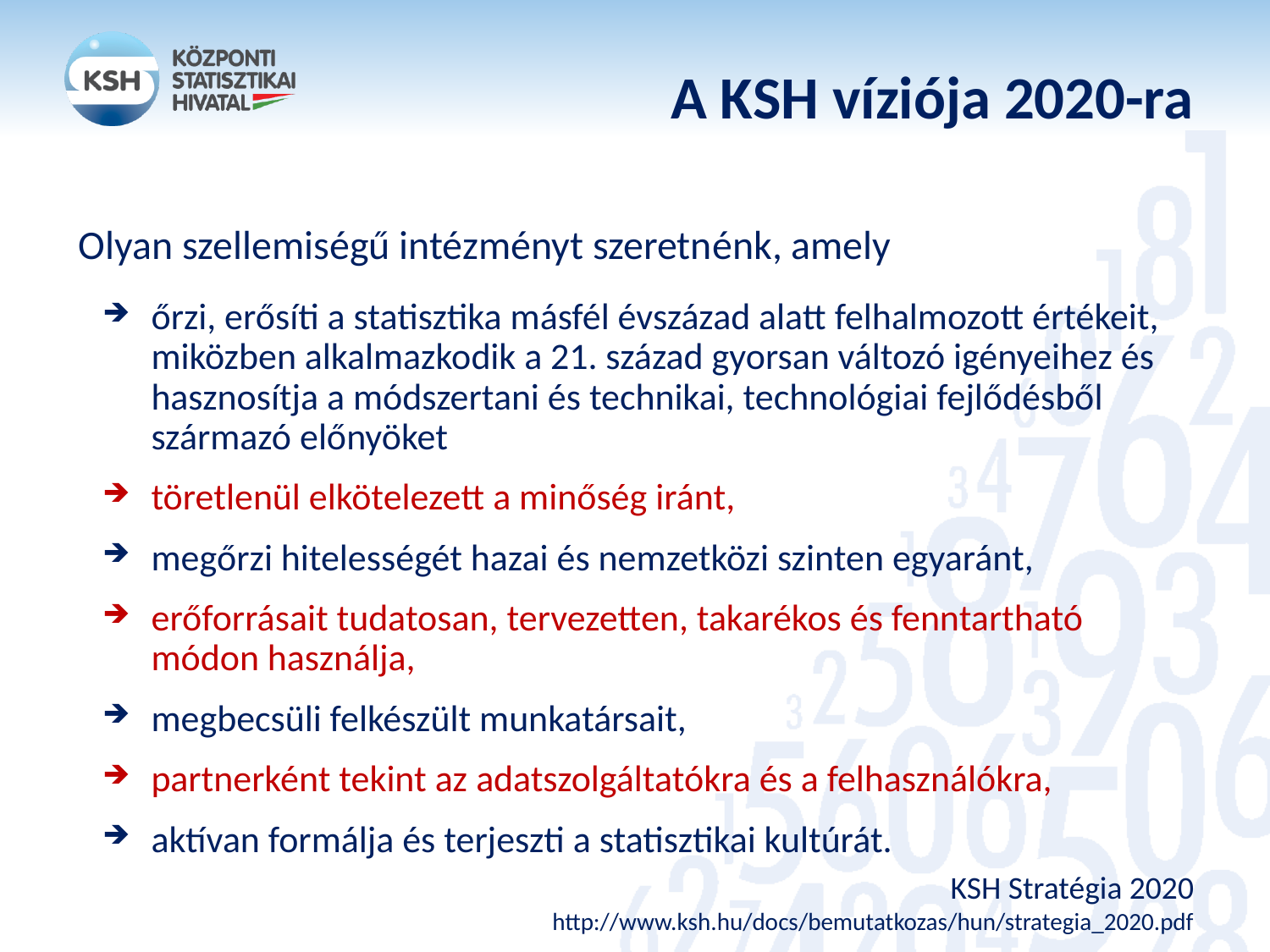

# A KSH víziója 2020-ra
Olyan szellemiségű intézményt szeretnénk, amely
őrzi, erősíti a statisztika másfél évszázad alatt felhalmozott értékeit, miközben alkalmazkodik a 21. század gyorsan változó igényeihez és hasznosítja a módszertani és technikai, technológiai fejlődésből származó előnyöket
töretlenül elkötelezett a minőség iránt,
megőrzi hitelességét hazai és nemzetközi szinten egyaránt,
erőforrásait tudatosan, tervezetten, takarékos és fenntartható módon használja,
megbecsüli felkészült munkatársait,
partnerként tekint az adatszolgáltatókra és a felhasználókra,
aktívan formálja és terjeszti a statisztikai kultúrát.

KSH Stratégia 2020
http://www.ksh.hu/docs/bemutatkozas/hun/strategia_2020.pdf